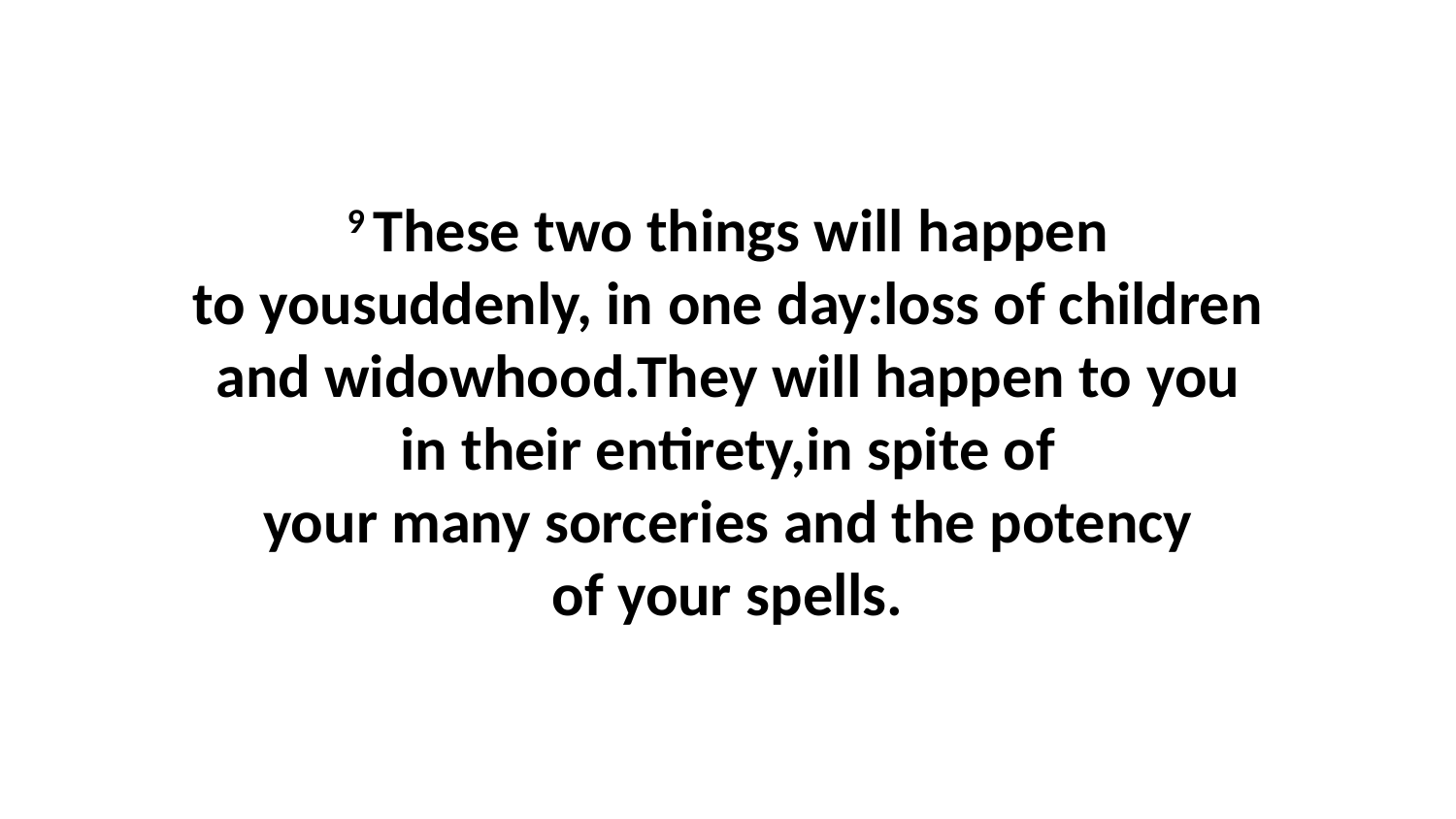

9 These two things will happen to yousuddenly, in one day:loss of children and widowhood.They will happen to you in their entirety,in spite of your many sorceries and the potency of your spells.